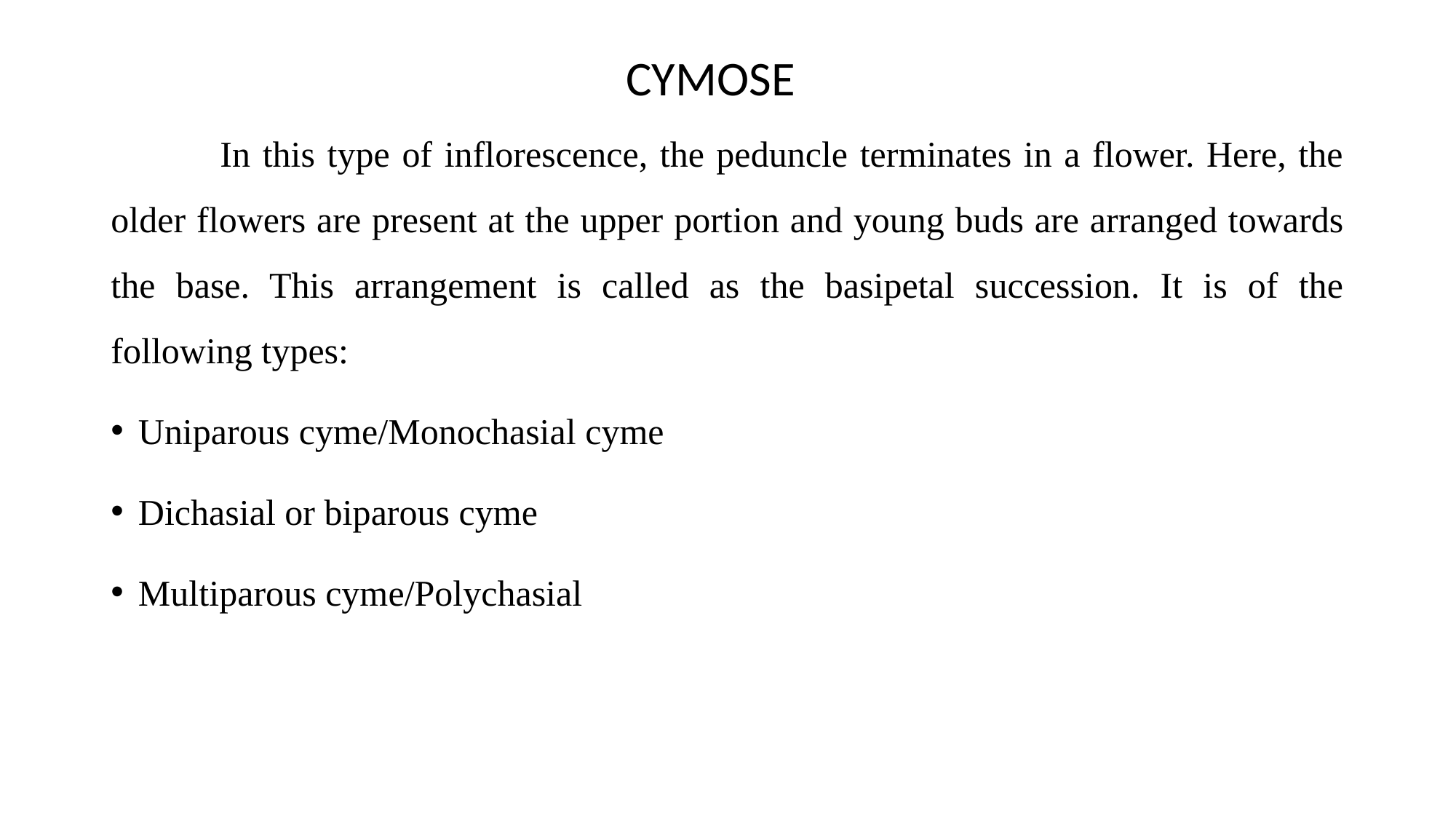

# CYMOSE
	In this type of inflorescence, the peduncle terminates in a flower. Here, the older flowers are present at the upper portion and young buds are arranged towards the base. This arrangement is called as the basipetal succession. It is of the following types:
Uniparous cyme/Monochasial cyme
Dichasial or biparous cyme
Multiparous cyme/Polychasial